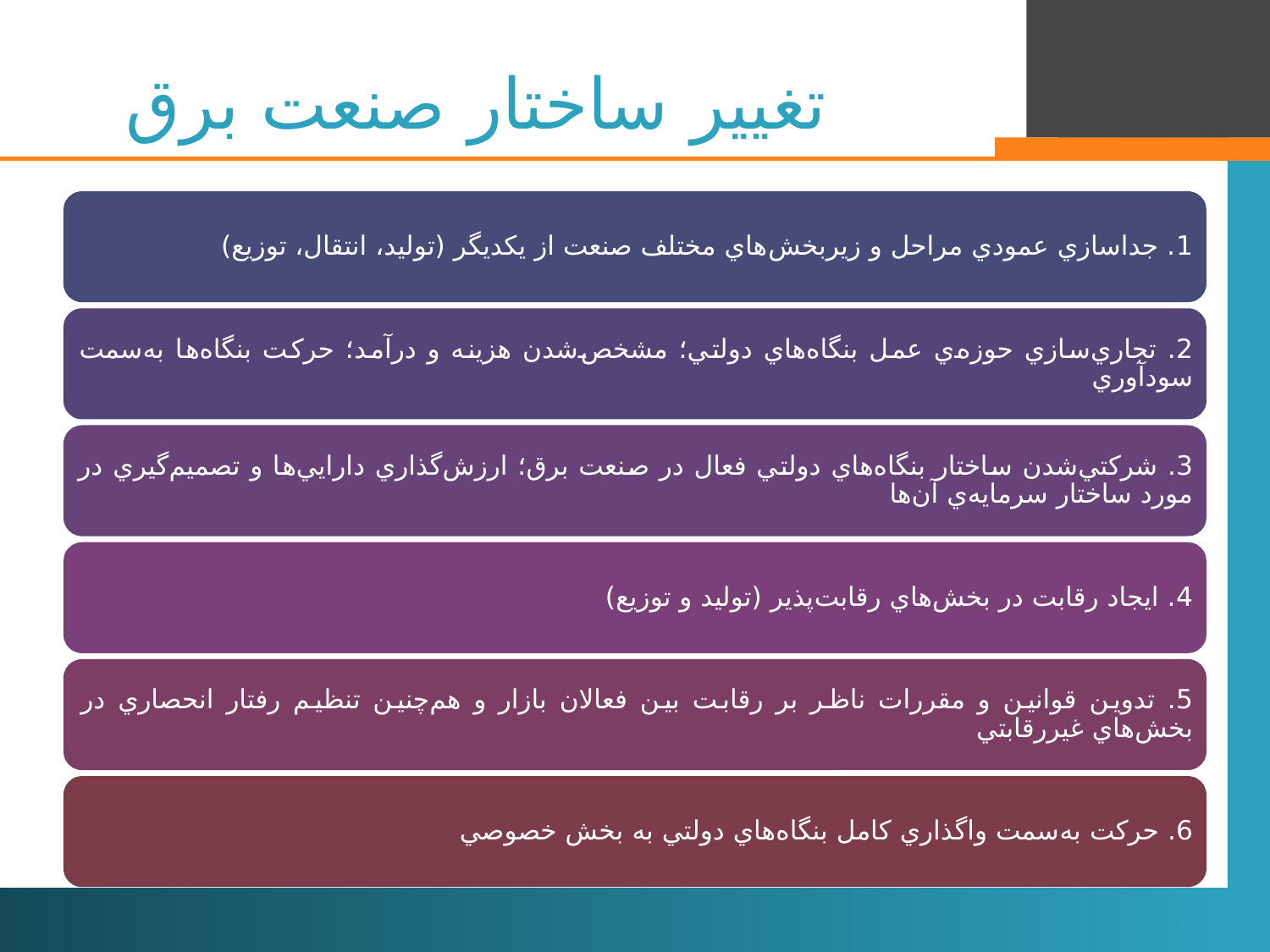

# تغيير ساختار صنعت برق
1. جداسازي عمودي مراحل و زيربخش‌هاي مختلف صنعت از يكديگر (توليد، انتقال، توزيع)
2. تجاري‌سازي حوزه‌ي عمل بنگاه‌هاي دولتي؛ مشخص‌شدن هزينه و درآمد؛ حركت بنگاه‌ها به‌سمت سودآوري
3. شركتي‌شدن ساختار بنگاه‌هاي دولتي فعال در صنعت برق؛ ارزش‌گذاري دارايي‌ها و تصميم‌گيري در مورد ساختار سرمايه‌ي آن‌ها
4. ايجاد رقابت در بخش‌هاي رقابت‌پذير (توليد و توزيع)
5. تدوين قوانين و مقررات ناظر بر رقابت بين فعالان بازار و هم‌چنين تنظيم رفتار انحصاري در بخش‌هاي غيررقابتي
6. حركت به‌سمت واگذاري كامل بنگاه‌هاي دولتي به بخش خصوصي
9